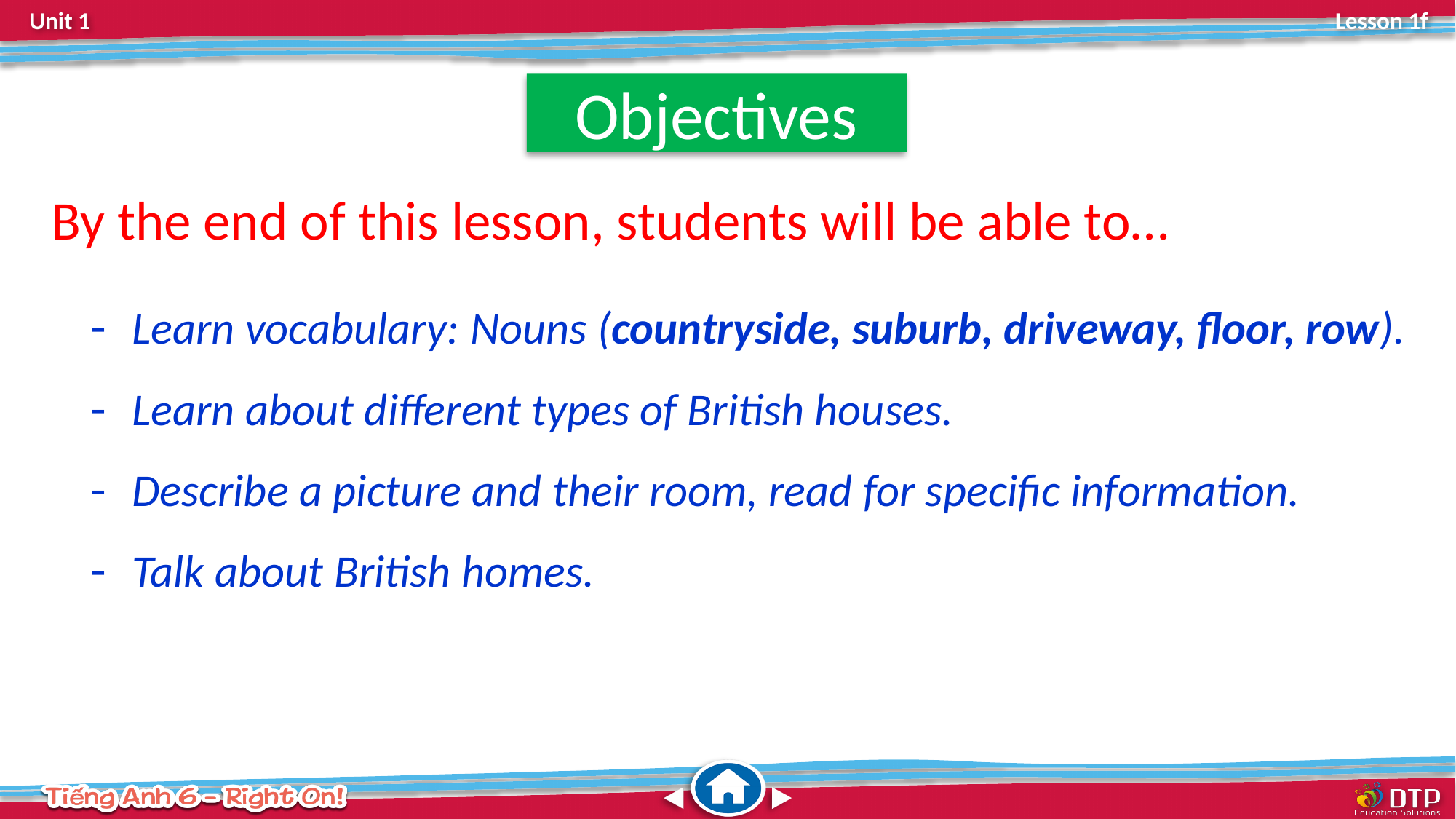

Objectives
By the end of this lesson, students will be able to…
Learn vocabulary: Nouns (countryside, suburb, driveway, floor, row).
Learn about different types of British houses.
Describe a picture and their room, read for specific information.
Talk about British homes.